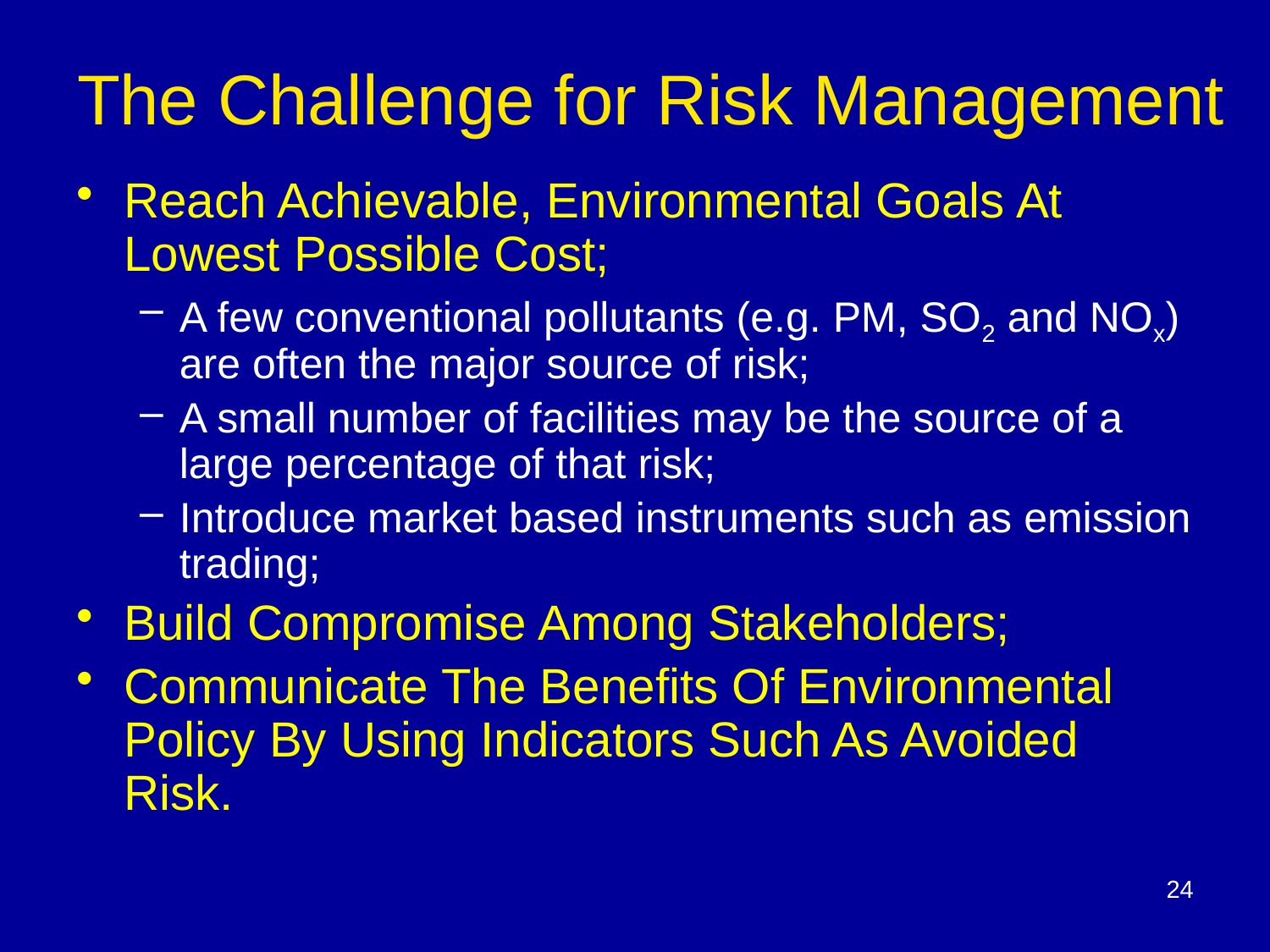

# The Challenge for Risk Management
Reach Achievable, Environmental Goals At Lowest Possible Cost;
A few conventional pollutants (e.g. PM, SO2 and NOx) are often the major source of risk;
A small number of facilities may be the source of a large percentage of that risk;
Introduce market based instruments such as emission trading;
Build Compromise Among Stakeholders;
Communicate The Benefits Of Environmental Policy By Using Indicators Such As Avoided Risk.

24